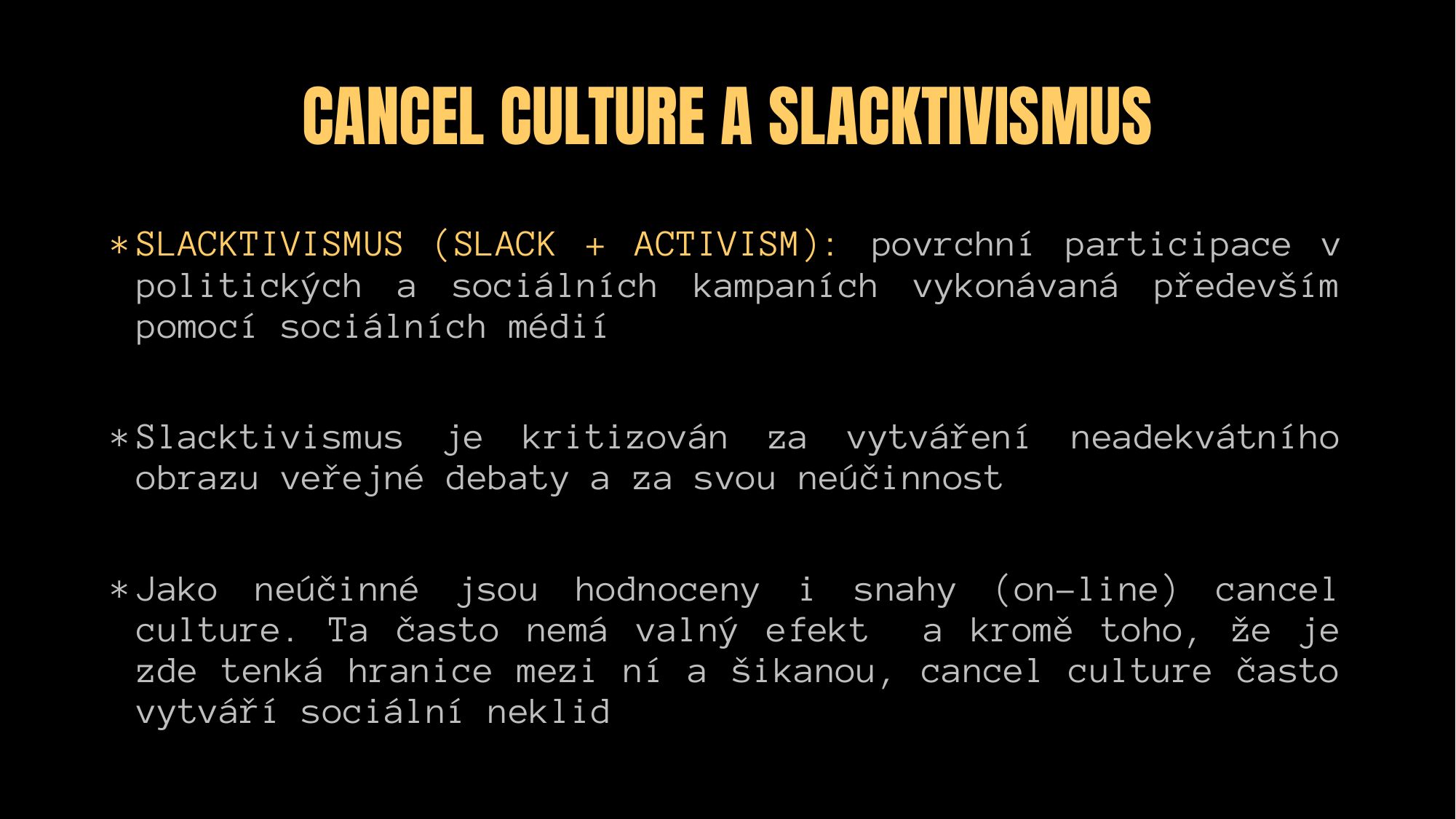

# CANCEL CULTURE A SLACKTIVISMUS
SLACKTIVISMUS (SLACK + ACTIVISM): povrchní participace v politických a sociálních kampaních vykonávaná především pomocí sociálních médií

Slacktivismus je kritizován za vytváření neadekvátního obrazu veřejné debaty a za svou neúčinnost

Jako neúčinné jsou hodnoceny i snahy (on-line) cancel culture. Ta často nemá valný efekt  a kromě toho, že je zde tenká hranice mezi ní a šikanou, cancel culture často vytváří sociální neklid